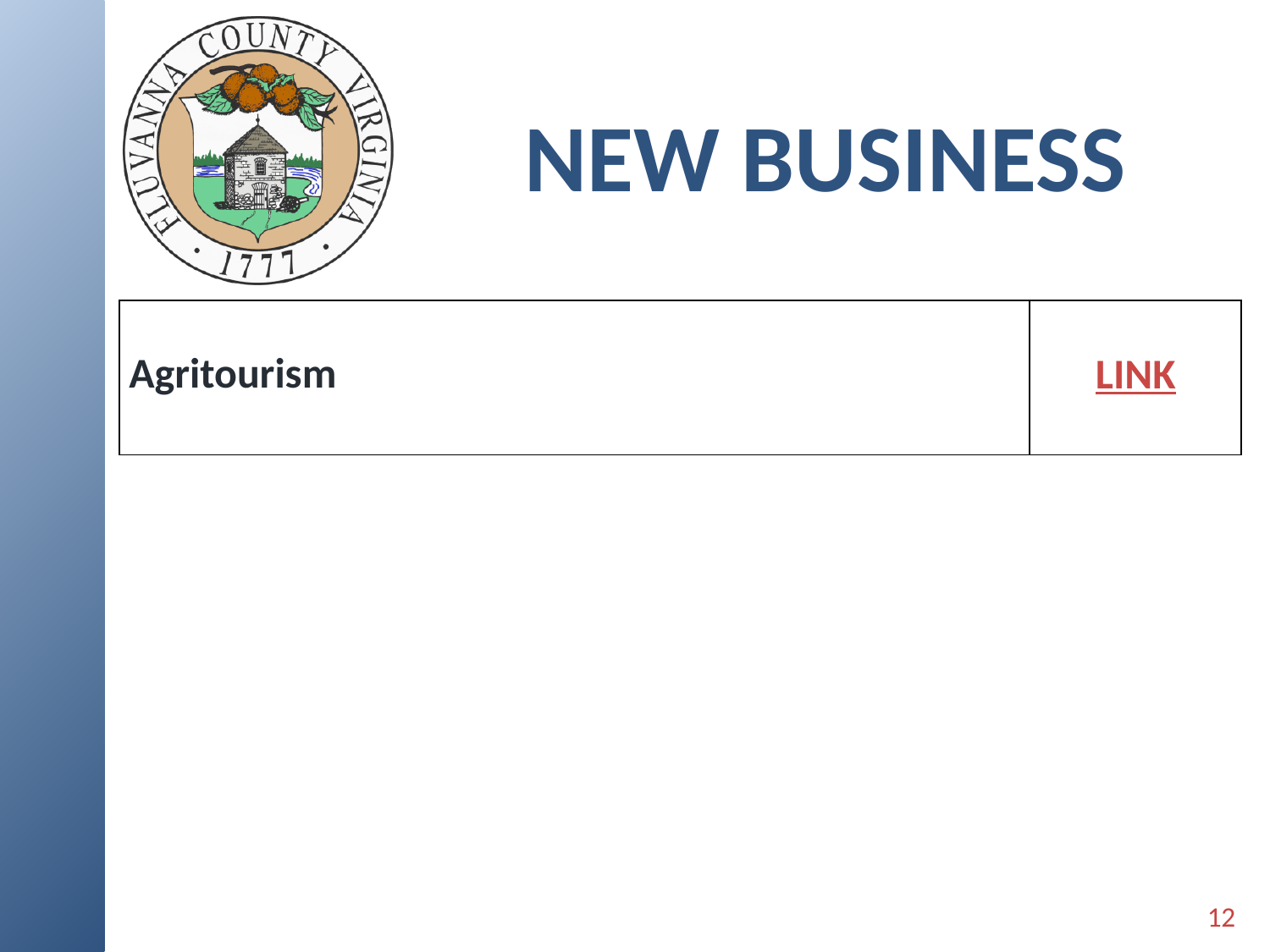

# NEW BUSINESS
| Agritourism | LINK |
| --- | --- |
12